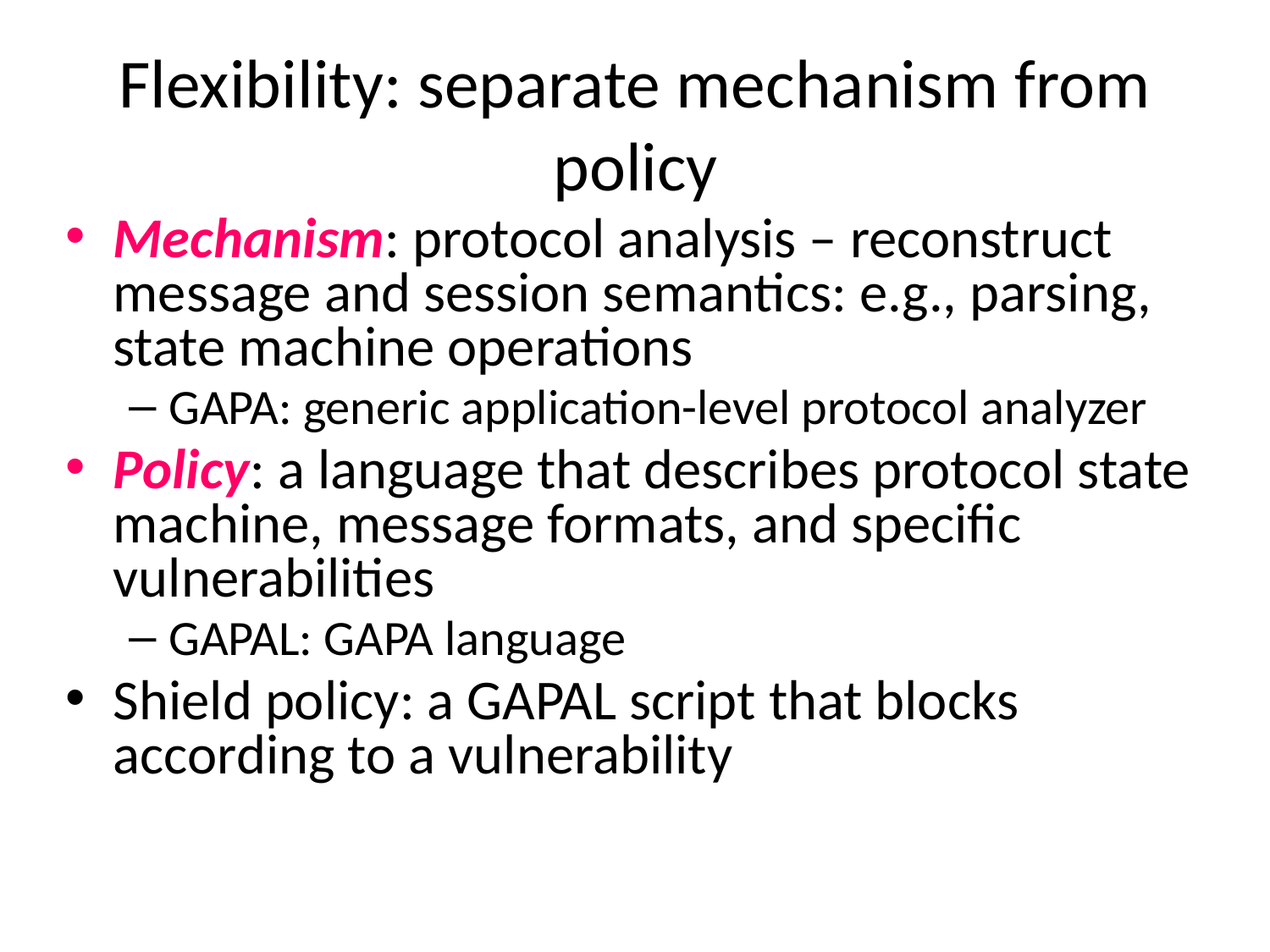

# Flexibility: separate mechanism from policy
Mechanism: protocol analysis – reconstruct message and session semantics: e.g., parsing, state machine operations
GAPA: generic application-level protocol analyzer
Policy: a language that describes protocol state machine, message formats, and specific vulnerabilities
GAPAL: GAPA language
Shield policy: a GAPAL script that blocks according to a vulnerability